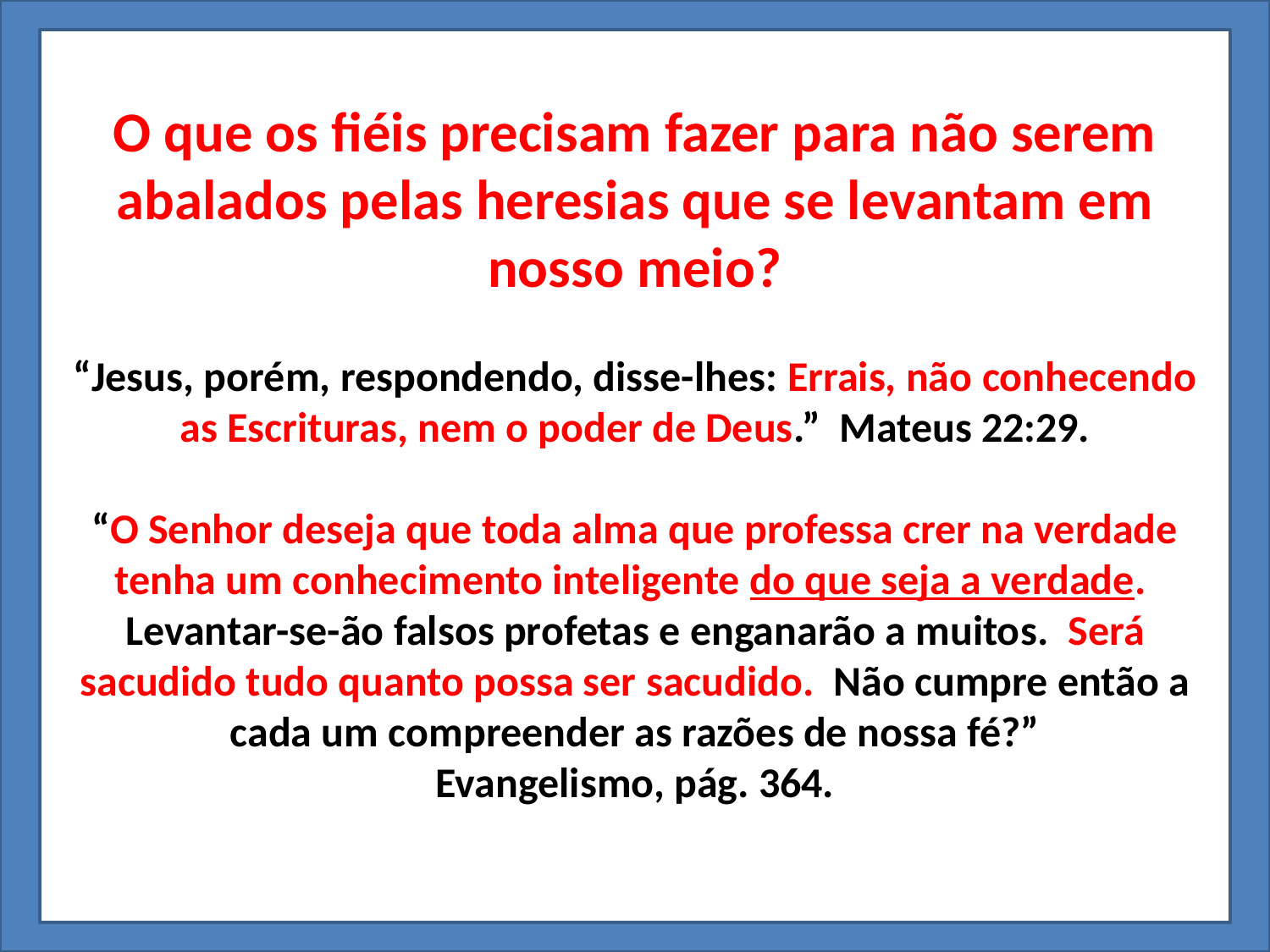

O que os fiéis precisam fazer para não serem abalados pelas heresias que se levantam em nosso meio?

“Jesus, porém, respondendo, disse-lhes: Errais, não conhecendo as Escrituras, nem o poder de Deus.”  Mateus 22:29.

“O Senhor deseja que toda alma que professa crer na verdade tenha um conhecimento inteligente do que seja a verdade.  Levantar-se-ão falsos profetas e enganarão a muitos.  Será sacudido tudo quanto possa ser sacudido.  Não cumpre então a cada um compreender as razões de nossa fé?”
Evangelismo, pág. 364.